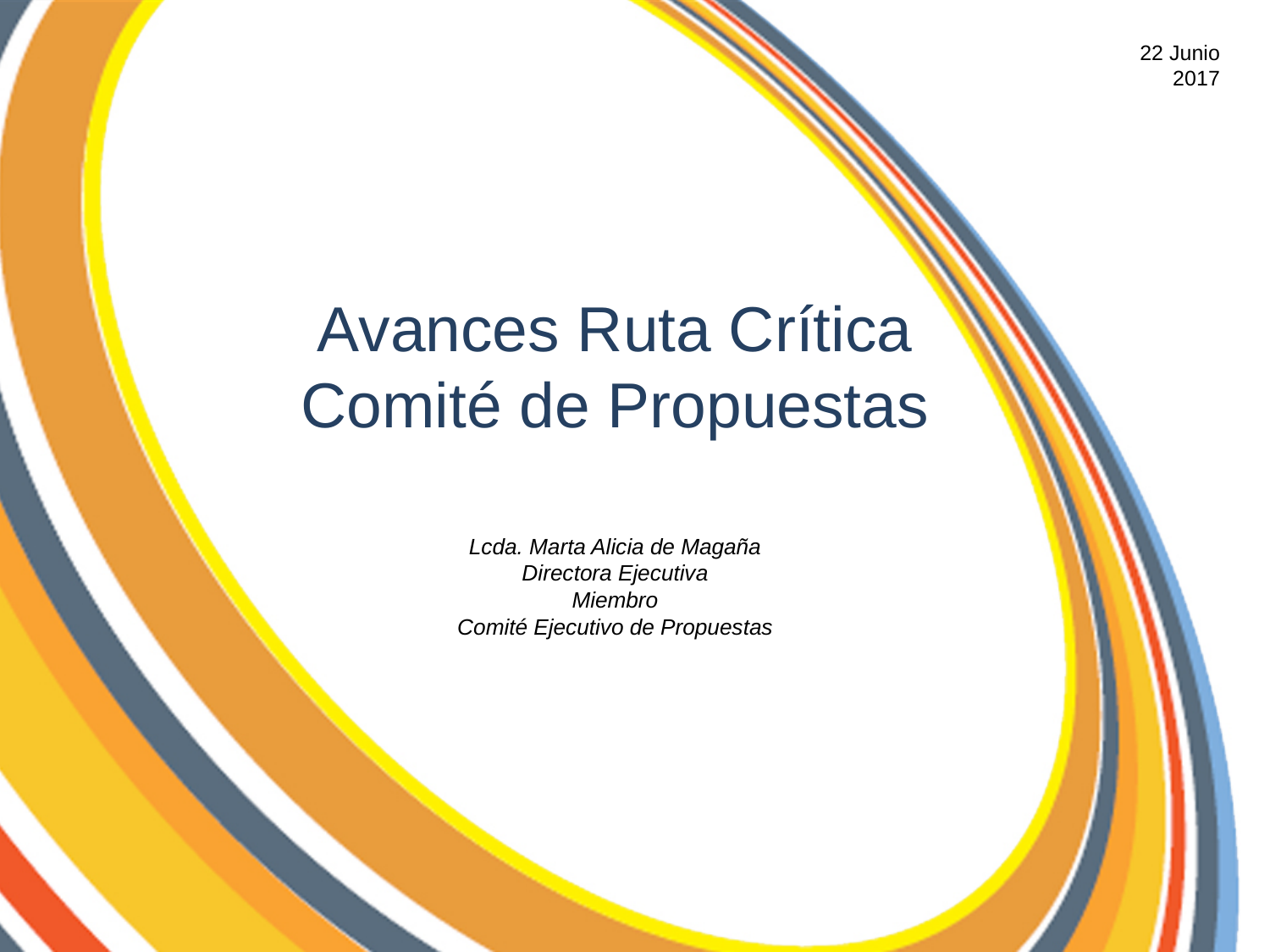

22 Junio 2017
Avances Ruta Crítica Comité de Propuestas
Lcda. Marta Alicia de Magaña
Directora Ejecutiva
Miembro
Comité Ejecutivo de Propuestas